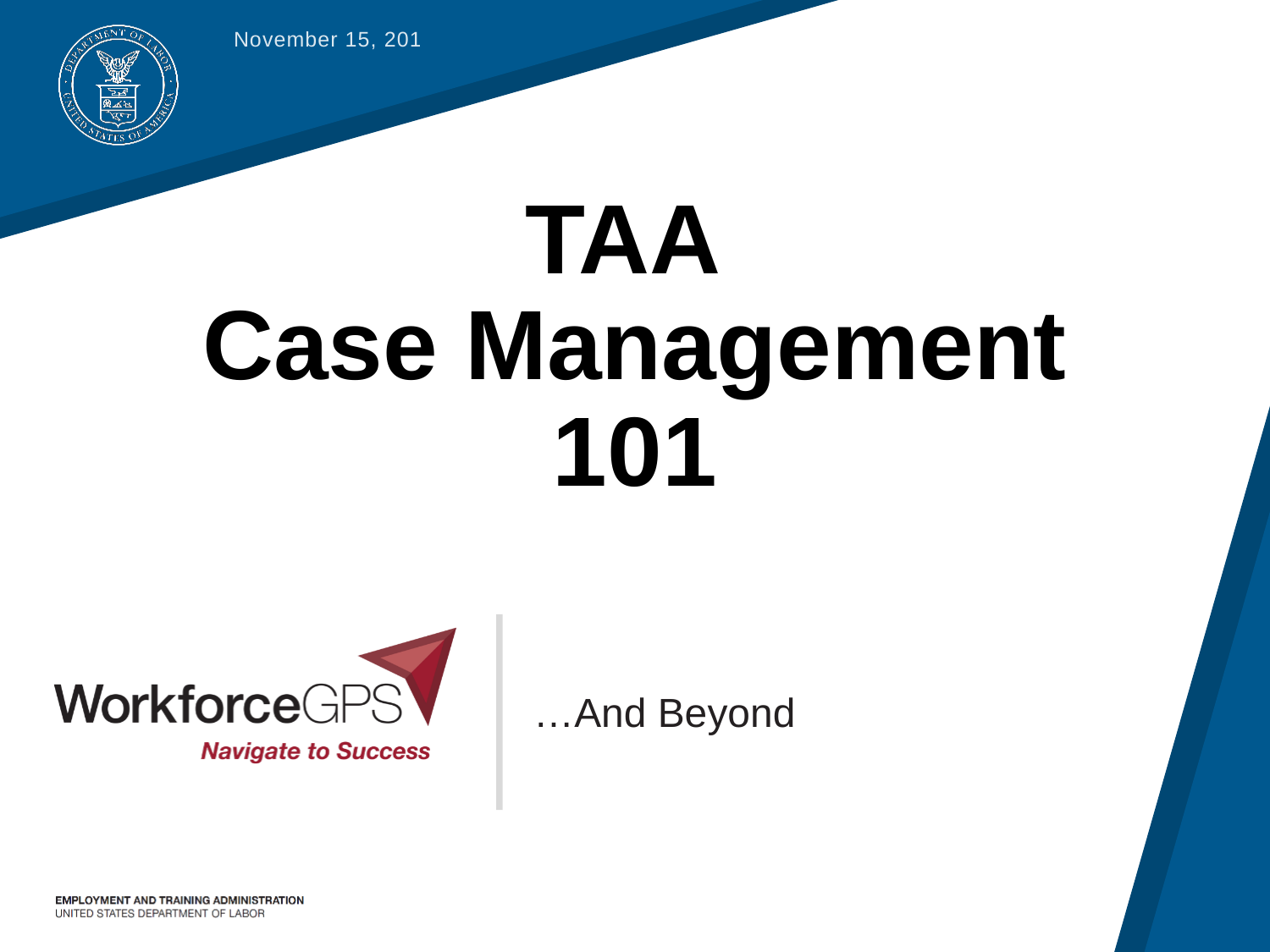

November 15, 2018
# TAA Case Management 101
…And Beyond